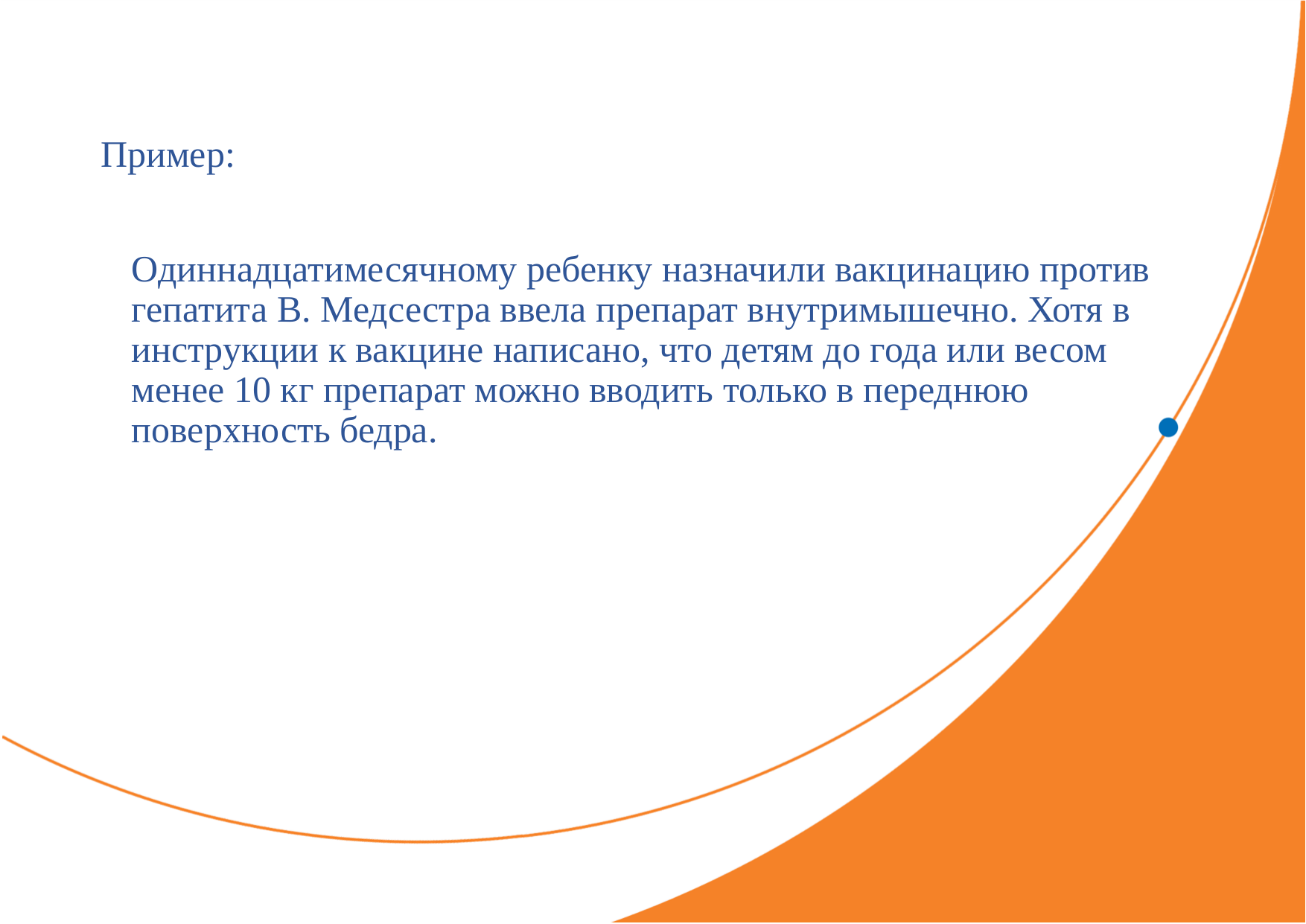

Пример:

	Одиннадцатимесячному ребенку назначили вакцинацию против гепатита B. Медсестра ввела препарат внутримышечно. Хотя в инструкции к вакцине написано, что детям до года или весом менее 10 кг препарат можно вводить только в переднюю поверхность бедра.